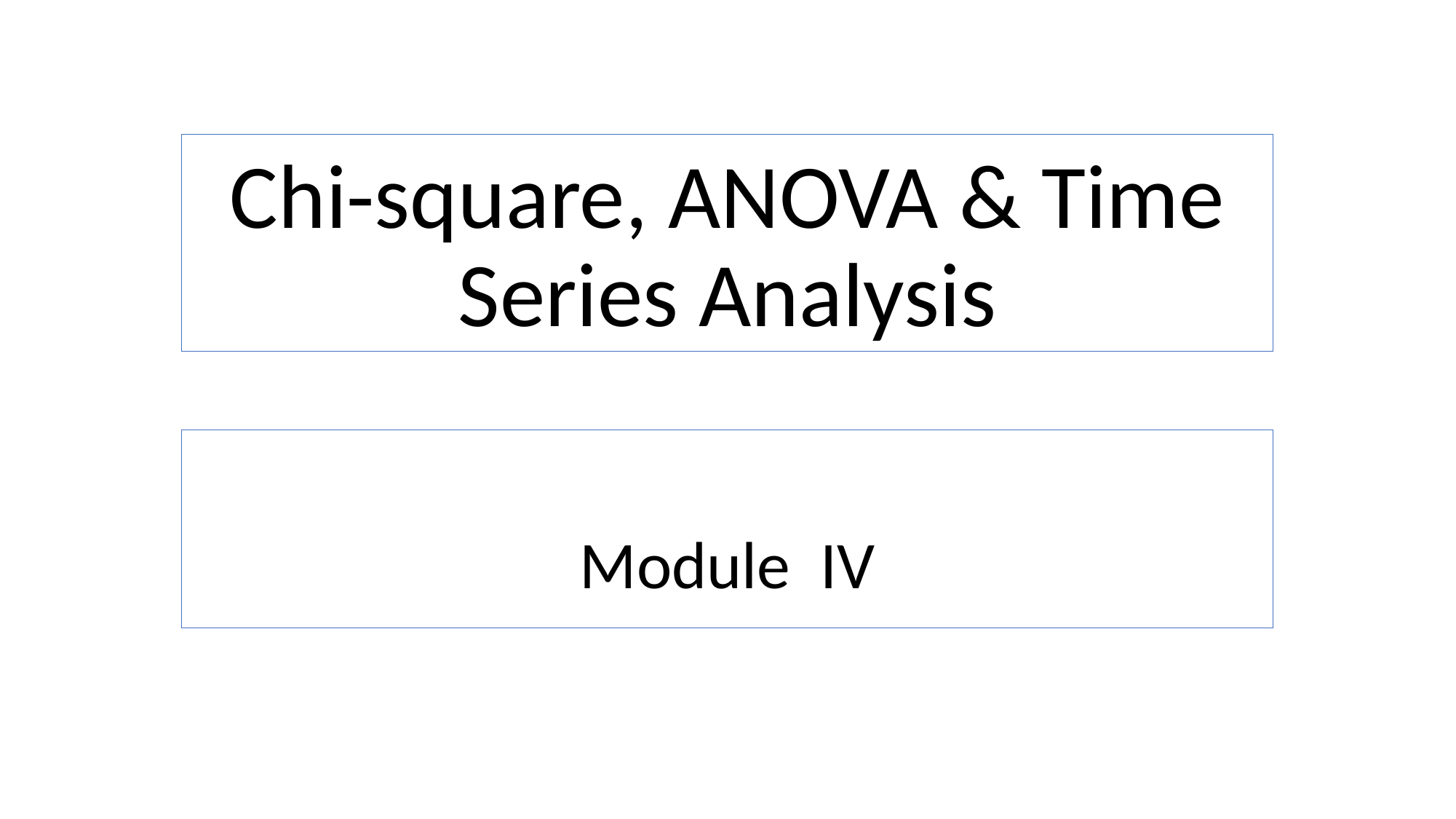

# Chi-square, ANOVA & Time Series Analysis

Module  IV